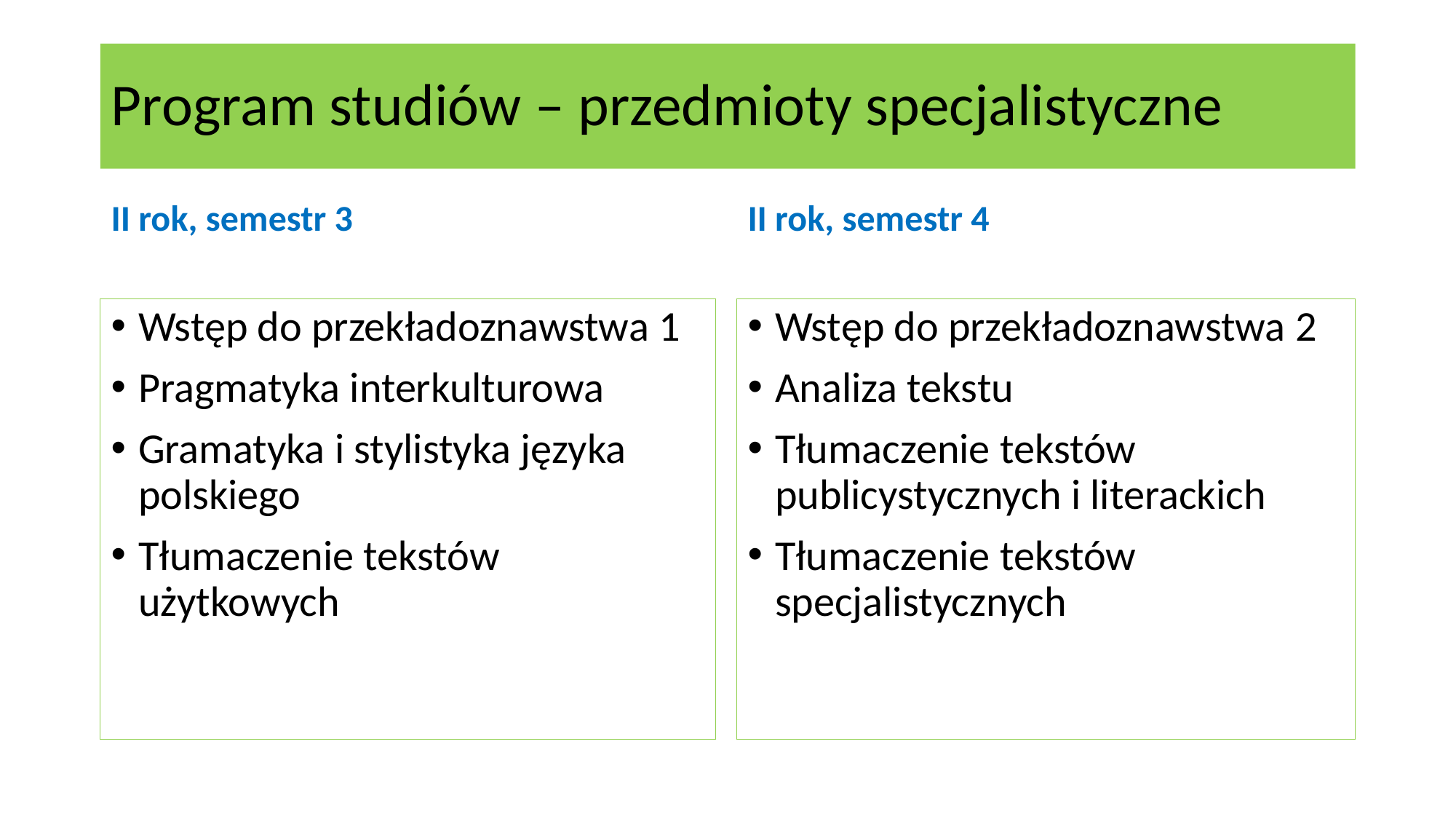

# Program studiów – przedmioty specjalistyczne
II rok, semestr 3

II rok, semestr 4

Wstęp do przekładoznawstwa 1
Pragmatyka interkulturowa
Gramatyka i stylistyka języka polskiego
Tłumaczenie tekstów użytkowych

Wstęp do przekładoznawstwa 2
Analiza tekstu
Tłumaczenie tekstów publicystycznych i literackich
Tłumaczenie tekstów specjalistycznych